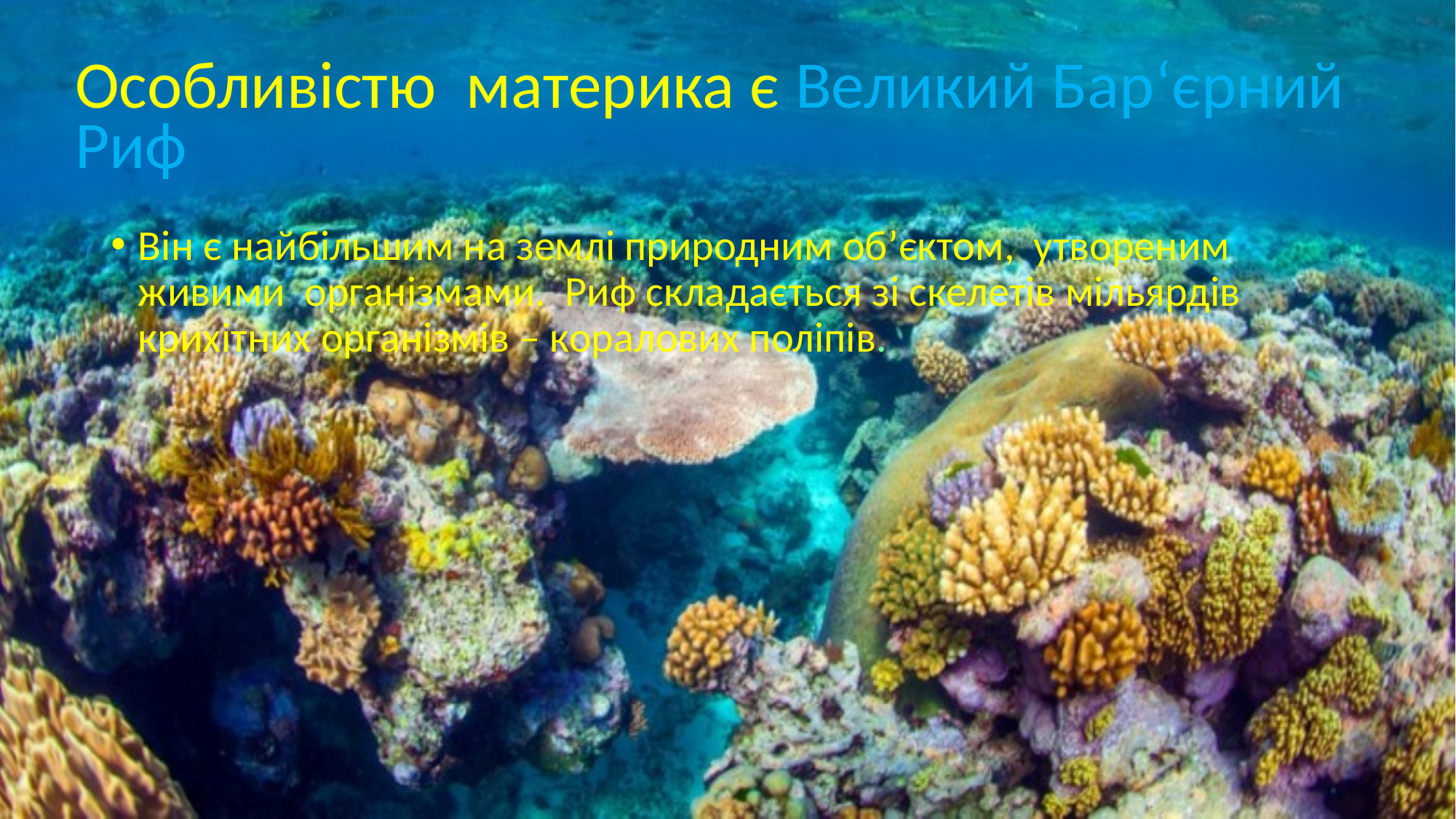

# Особливістю  материка є Великий Бар‘єрний Риф
Він є найбільшим на землі природним об’єктом,  утвореним  живими  організмами.  Риф складається зі скелетів мільярдів крихітних організмів – коралових поліпів.